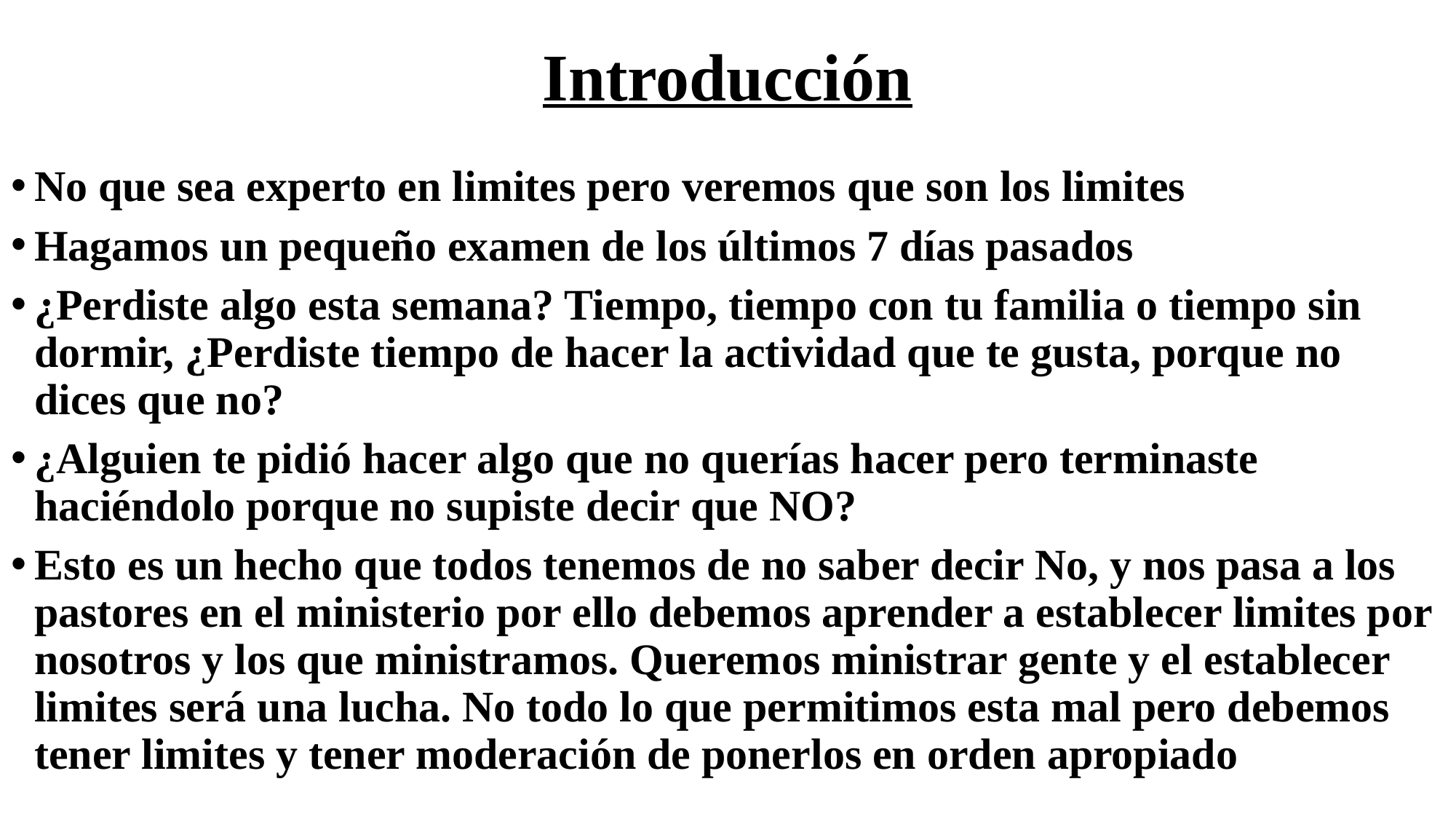

# Introducción
No que sea experto en limites pero veremos que son los limites
Hagamos un pequeño examen de los últimos 7 días pasados
¿Perdiste algo esta semana? Tiempo, tiempo con tu familia o tiempo sin dormir, ¿Perdiste tiempo de hacer la actividad que te gusta, porque no dices que no?
¿Alguien te pidió hacer algo que no querías hacer pero terminaste haciéndolo porque no supiste decir que NO?
Esto es un hecho que todos tenemos de no saber decir No, y nos pasa a los pastores en el ministerio por ello debemos aprender a establecer limites por nosotros y los que ministramos. Queremos ministrar gente y el establecer limites será una lucha. No todo lo que permitimos esta mal pero debemos tener limites y tener moderación de ponerlos en orden apropiado